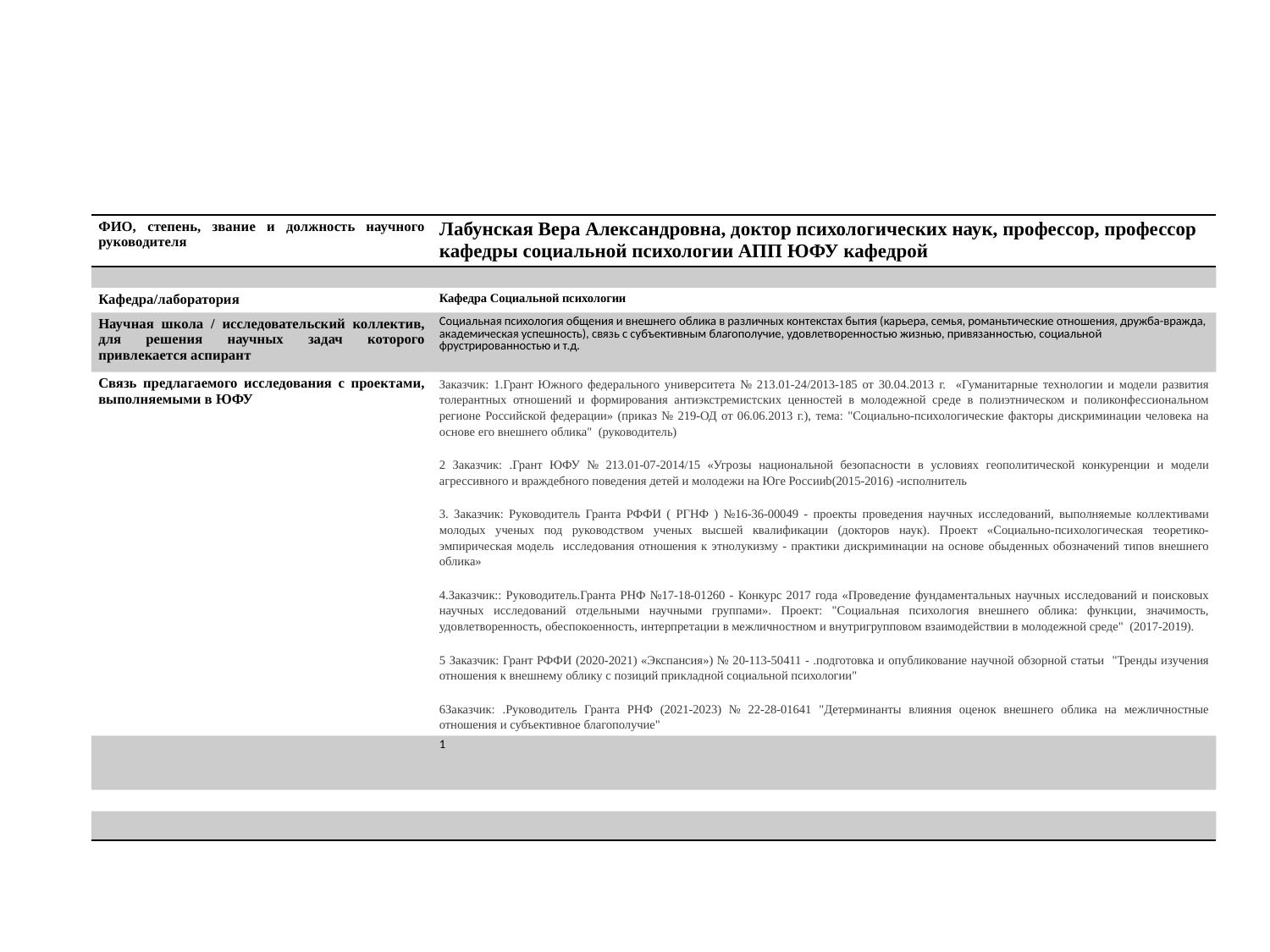

| ФИО, степень, звание и должность научного руководителя | Лабунская Вера Александровна, доктор психологических наук, профессор, профессор кафедры социальной психологии АПП ЮФУ кафедрой |
| --- | --- |
|  |  |
| Кафедра/лаборатория | Кафедра Социальной психологии |
| Научная школа / исследовательский коллектив, для решения научных задач которого привлекается аспирант | Социальная психология общения и внешнего облика в различных контекстах бытия (карьера, семья, романьтические отношения, дружба-вражда, академическая успешность), связь с субъективным благополучие, удовлетворенностью жизнью, привязанностью, социальной фрустрированностью и т.д. |
| Связь предлагаемого исследования с проектами, выполняемыми в ЮФУ | Заказчик: 1.Грант Южного федерального университета № 213.01-24/2013-185 от 30.04.2013 г. «Гуманитарные технологии и модели развития толерантных отношений и формирования антиэкстремистских ценностей в молодежной среде в полиэтническом и поликонфессиональном регионе Российской федерации» (приказ № 219-ОД от 06.06.2013 г.), тема: "Социально-психологические факторы дискриминации человека на основе его внешнего облика" (руководитель) 2 Заказчик: .Грант ЮФУ № 213.01-07-2014/15 «Угрозы национальной безопасности в условиях геополитической конкуренции и модели агрессивного и враждебного поведения детей и молодежи на Юге Россииb(2015-2016) -исполнитель 3. Заказчик: Руководитель Гранта РФФИ ( РГНФ ) №16-36-00049 - проекты проведения научных исследований, выполняемые коллективами молодых ученых под руководством ученых высшей квалификации (докторов наук). Проект «Социально-психологическая теоретико-эмпирическая модель исследования отношения к этнолукизму - практики дискриминации на основе обыденных обозначений типов внешнего облика»­ 4.Заказчик:: Руководитель.Гранта РНФ №17-18-01260 - Конкурс 2017 года «Проведение фундаментальных научных исследований и поисковых научных исследований отдельными научными группами». Проект: "Социальная психология внешнего облика: функции, значимость, удовлетворенность, обеспокоенность, интерпретации в межличностном и внутригрупповом взаимодействии в молодежной среде" (2017-2019). 5 Заказчик: Грант РФФИ (2020-2021) «Экспансия») № 20-113-50411 - .подготовка и опубликование научной обзорной статьи "Тренды изучения отношения к внешнему облику с позиций прикладной социальной психологии" 6Заказчик: .Руководитель Гранта РНФ (2021-2023) № 22-28-01641 "Детерминанты влияния оценок внешнего облика на межличностные отношения и субъективное благополучие" |
|  | 1 |
|  |  |
|  |  |